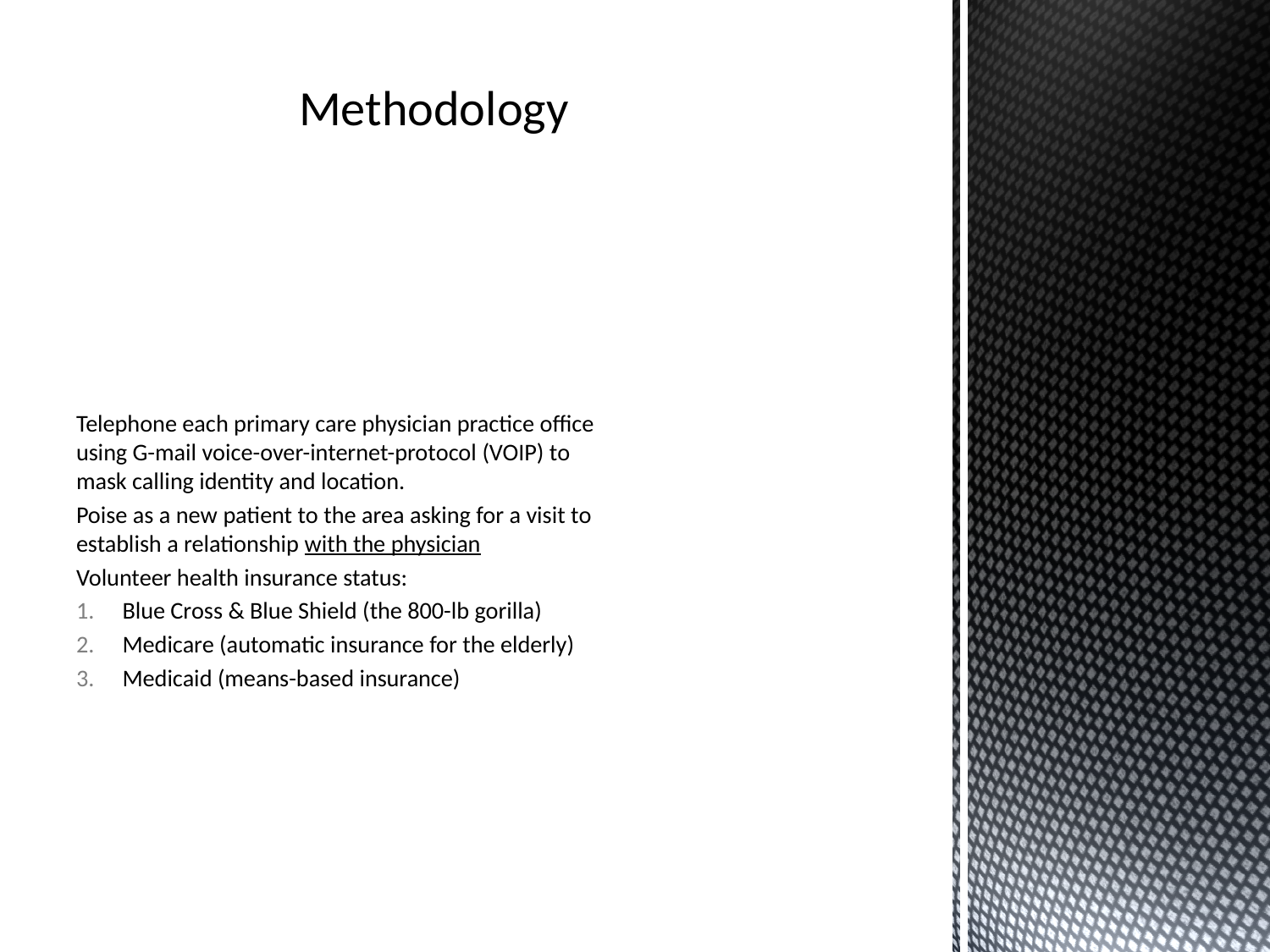

# Methodology
Telephone each primary care physician practice office using G-mail voice-over-internet-protocol (VOIP) to mask calling identity and location.
Poise as a new patient to the area asking for a visit to establish a relationship with the physician
Volunteer health insurance status:
Blue Cross & Blue Shield (the 800-lb gorilla)
Medicare (automatic insurance for the elderly)
Medicaid (means-based insurance)